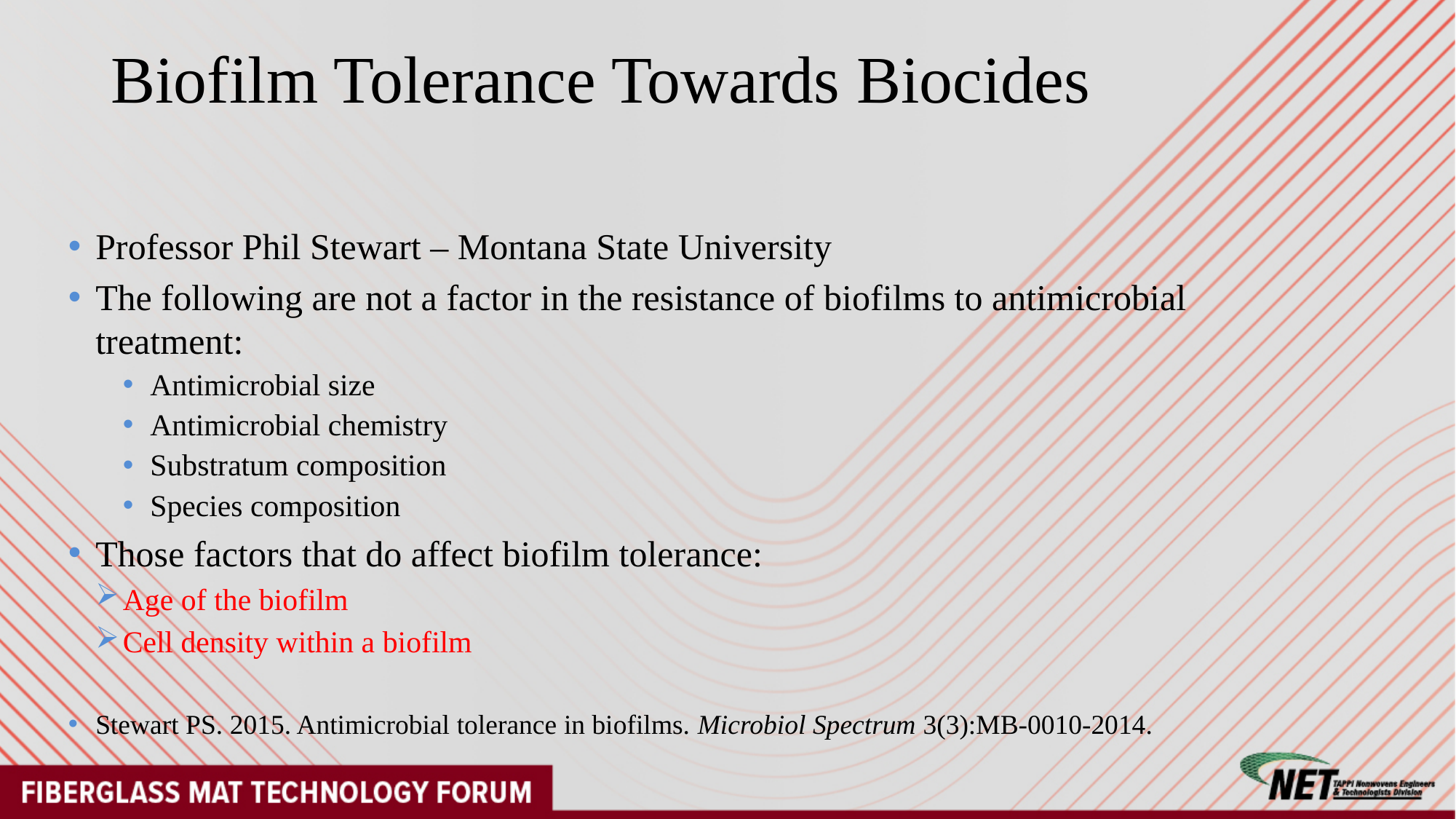

# Biofilm Tolerance Towards Biocides
Professor Phil Stewart – Montana State University
The following are not a factor in the resistance of biofilms to antimicrobial treatment:
Antimicrobial size
Antimicrobial chemistry
Substratum composition
Species composition
Those factors that do affect biofilm tolerance:
Age of the biofilm
Cell density within a biofilm

Stewart PS. 2015. Antimicrobial tolerance in biofilms. Microbiol Spectrum 3(3):MB-0010-2014.